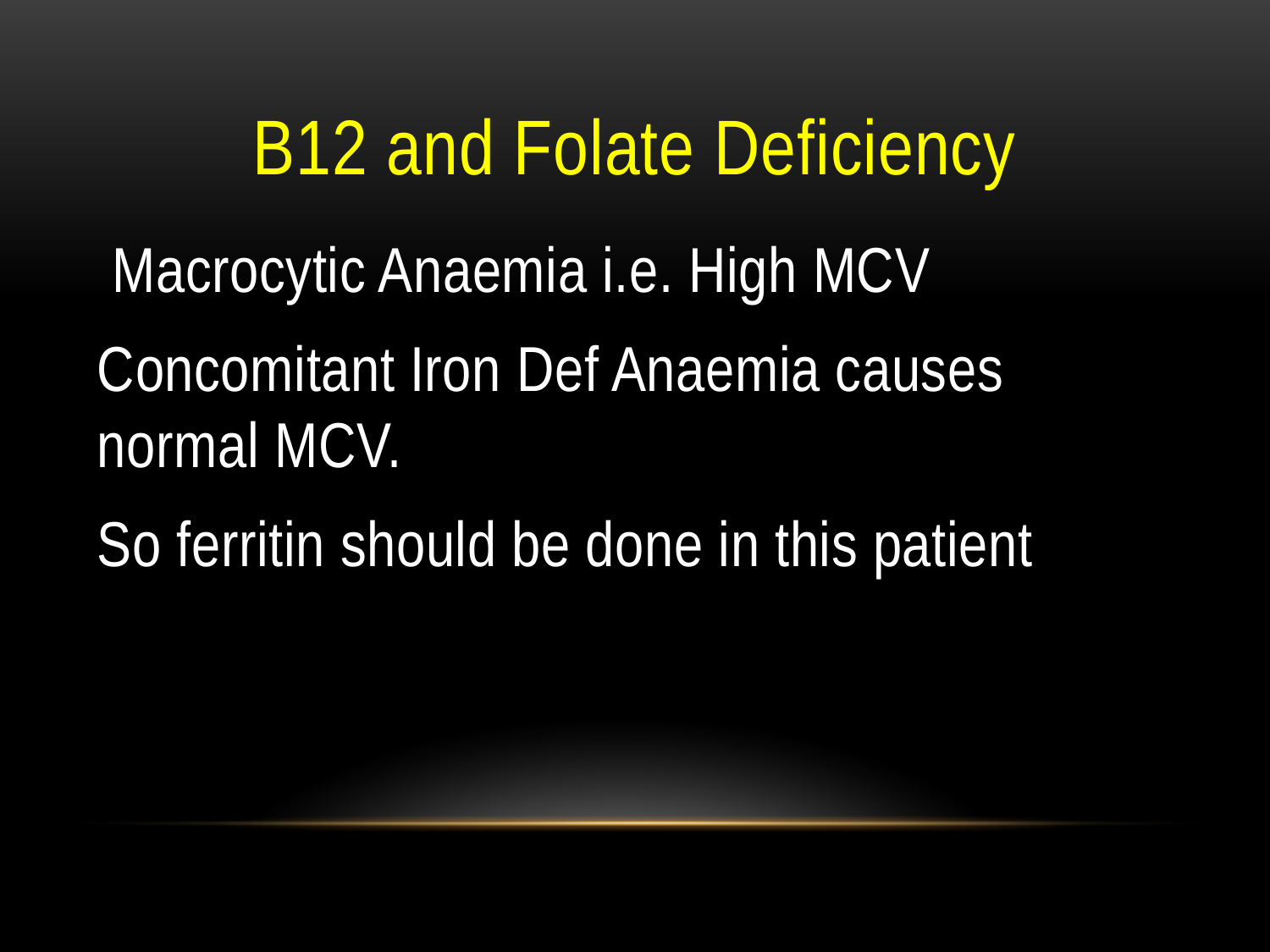

# B12 and Folate Deficiency
 Macrocytic Anaemia i.e. High MCV
Concomitant Iron Def Anaemia causes normal MCV.
So ferritin should be done in this patient